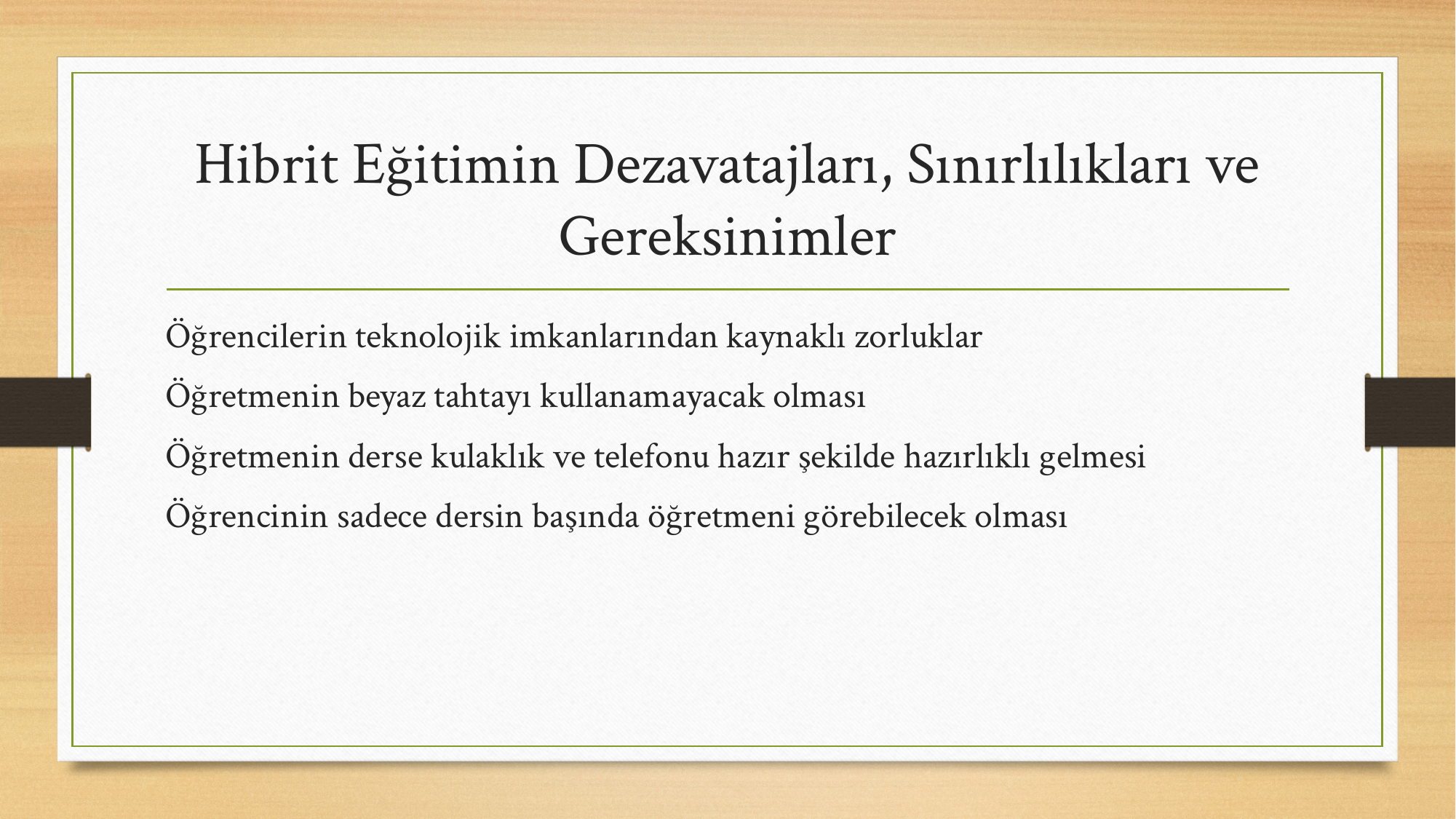

# Hibrit Eğitimin Dezavatajları, Sınırlılıkları ve Gereksinimler
Öğrencilerin teknolojik imkanlarından kaynaklı zorluklar
Öğretmenin beyaz tahtayı kullanamayacak olması
Öğretmenin derse kulaklık ve telefonu hazır şekilde hazırlıklı gelmesi
Öğrencinin sadece dersin başında öğretmeni görebilecek olması